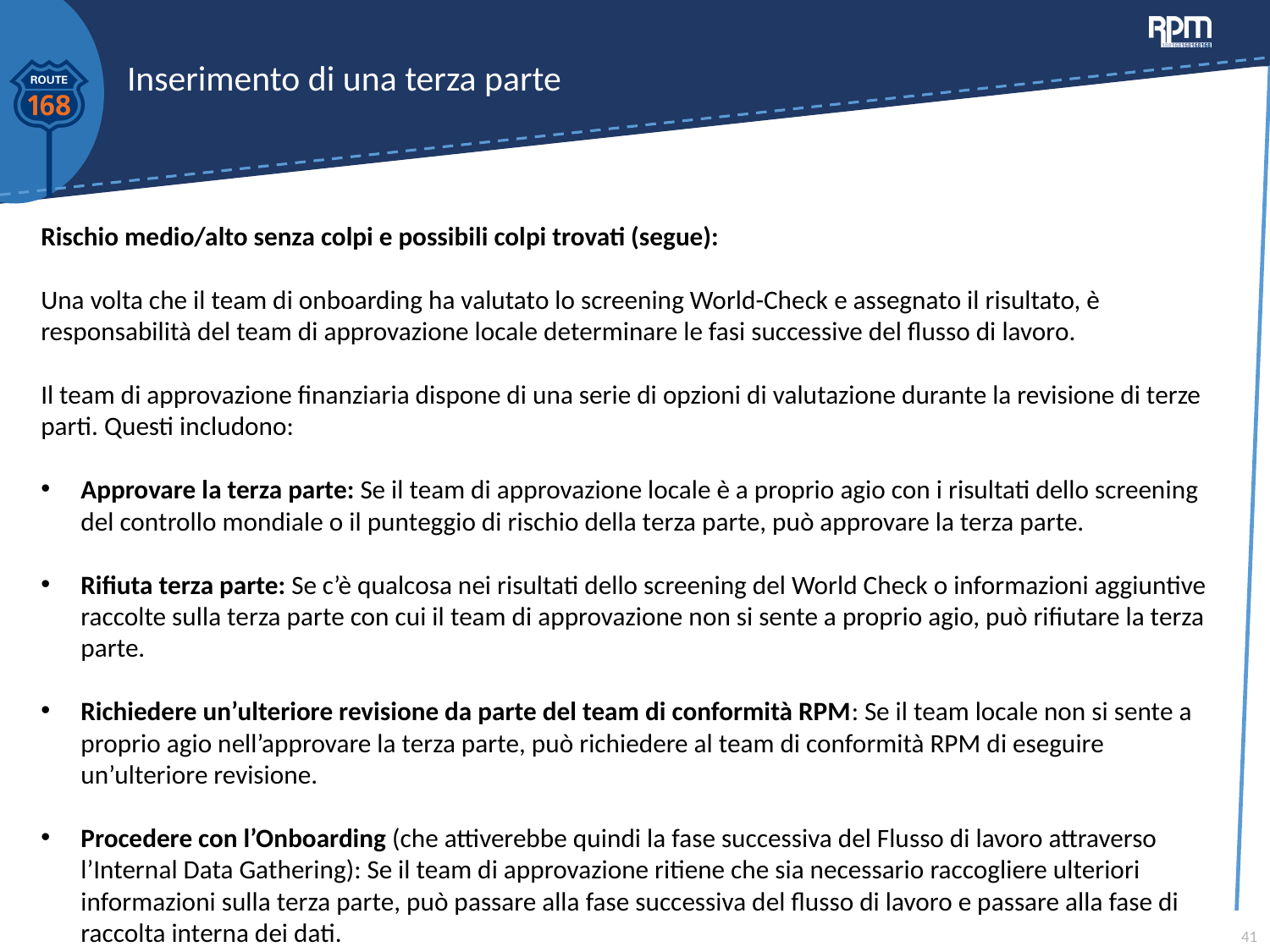

# Inserimento di una terza parte
Rischio medio/alto senza colpi e possibili colpi trovati (segue):

Una volta che il team di onboarding ha valutato lo screening World-Check e assegnato il risultato, è responsabilità del team di approvazione locale determinare le fasi successive del flusso di lavoro.

Il team di approvazione finanziaria dispone di una serie di opzioni di valutazione durante la revisione di terze parti. Questi includono:

Approvare la terza parte: Se il team di approvazione locale è a proprio agio con i risultati dello screening del controllo mondiale o il punteggio di rischio della terza parte, può approvare la terza parte.

Rifiuta terza parte: Se c’è qualcosa nei risultati dello screening del World Check o informazioni aggiuntive raccolte sulla terza parte con cui il team di approvazione non si sente a proprio agio, può rifiutare la terza parte.

Richiedere un’ulteriore revisione da parte del team di conformità RPM: Se il team locale non si sente a proprio agio nell’approvare la terza parte, può richiedere al team di conformità RPM di eseguire un’ulteriore revisione.

Procedere con l’Onboarding (che attiverebbe quindi la fase successiva del Flusso di lavoro attraverso l’Internal Data Gathering): Se il team di approvazione ritiene che sia necessario raccogliere ulteriori informazioni sulla terza parte, può passare alla fase successiva del flusso di lavoro e passare alla fase di raccolta interna dei dati.
41